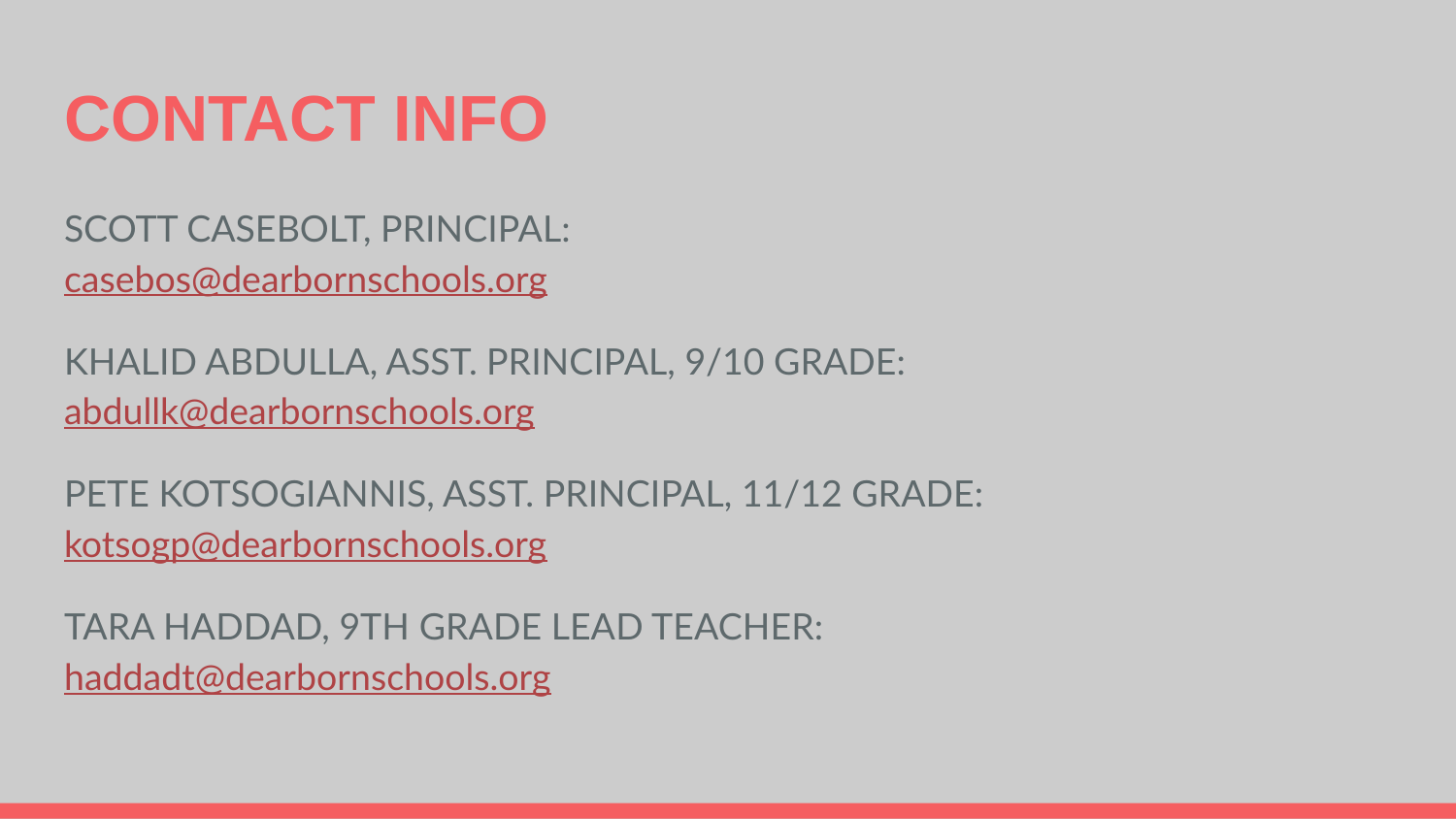

# CONTACT INFO
SCOTT CASEBOLT, PRINCIPAL:                                                  casebos@dearbornschools.org
KHALID ABDULLA, ASST. PRINCIPAL, 9/10 GRADE:              abdullk@dearbornschools.org
PETE KOTSOGIANNIS, ASST. PRINCIPAL, 11/12 GRADE: kotsogp@dearbornschools.org
TARA HADDAD, 9TH GRADE LEAD TEACHER:              haddadt@dearbornschools.org